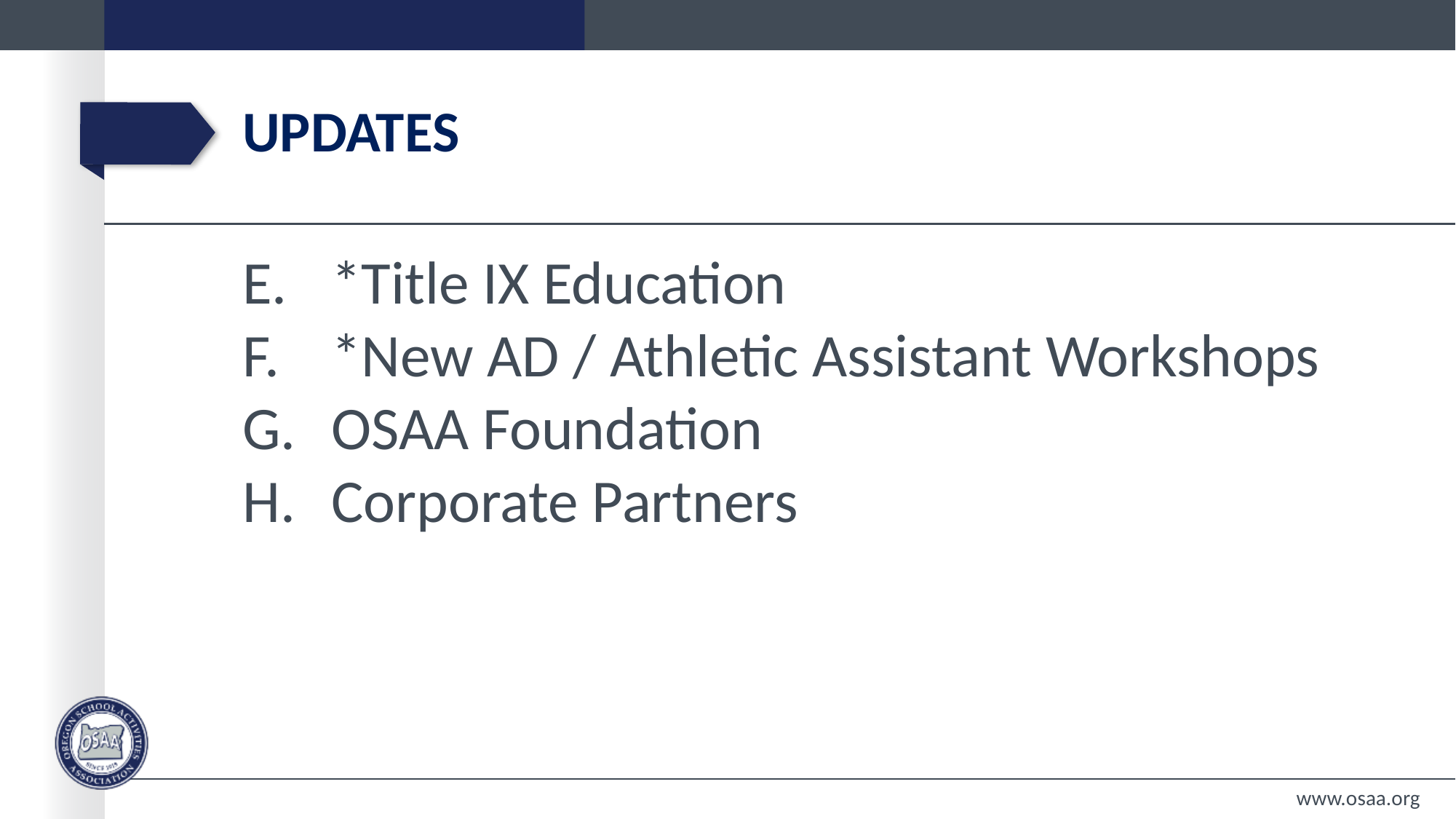

# updates
*Title IX Education
*New AD / Athletic Assistant Workshops
OSAA Foundation
Corporate Partners
www.osaa.org